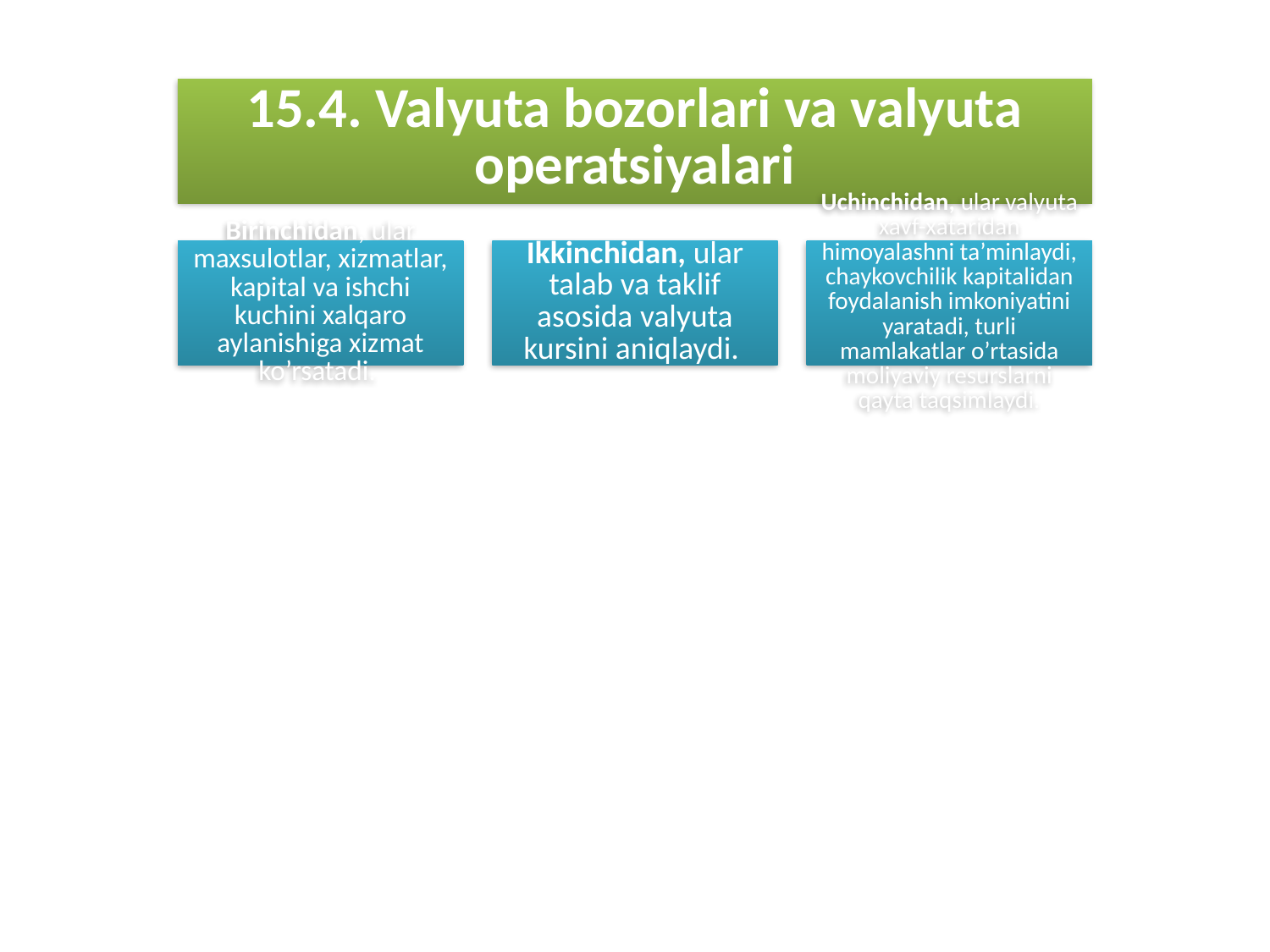

Birinchidan, ular maxsulotlar, xizmatlar, kapital va ishchi kuchini xalqaro aylanishiga xizmat ko’rsatadi.
Ikkinchidan, ular talab va taklif asosida valyuta kursini aniqlaydi.
15.4. Valyuta bozorlari va valyuta operatsiyalari